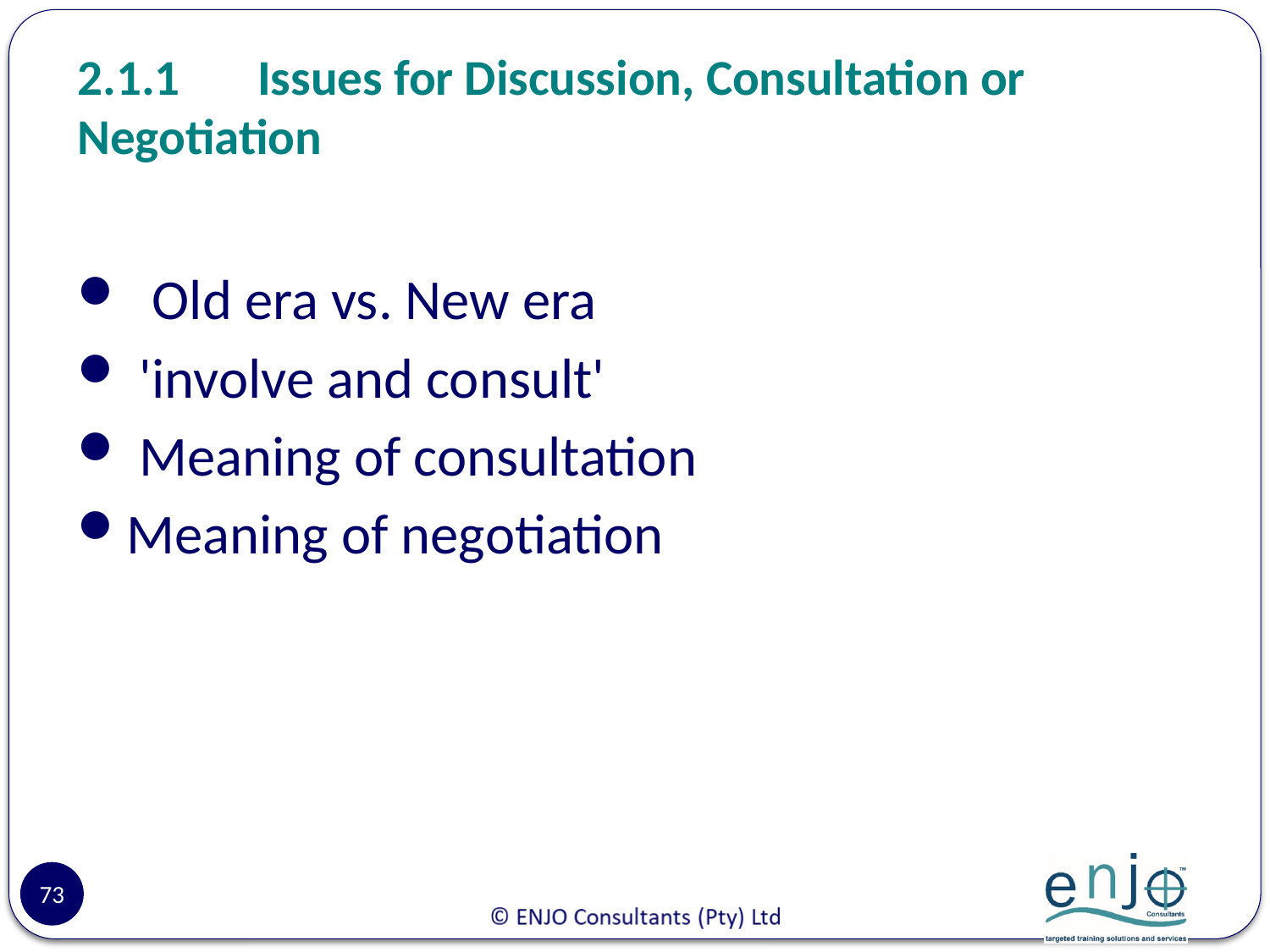

# 2.1.1	Issues for Discussion, Consultation or Negotiation

  Old era vs. New era
 'involve and consult'
 Meaning of consultation
Meaning of negotiation
73